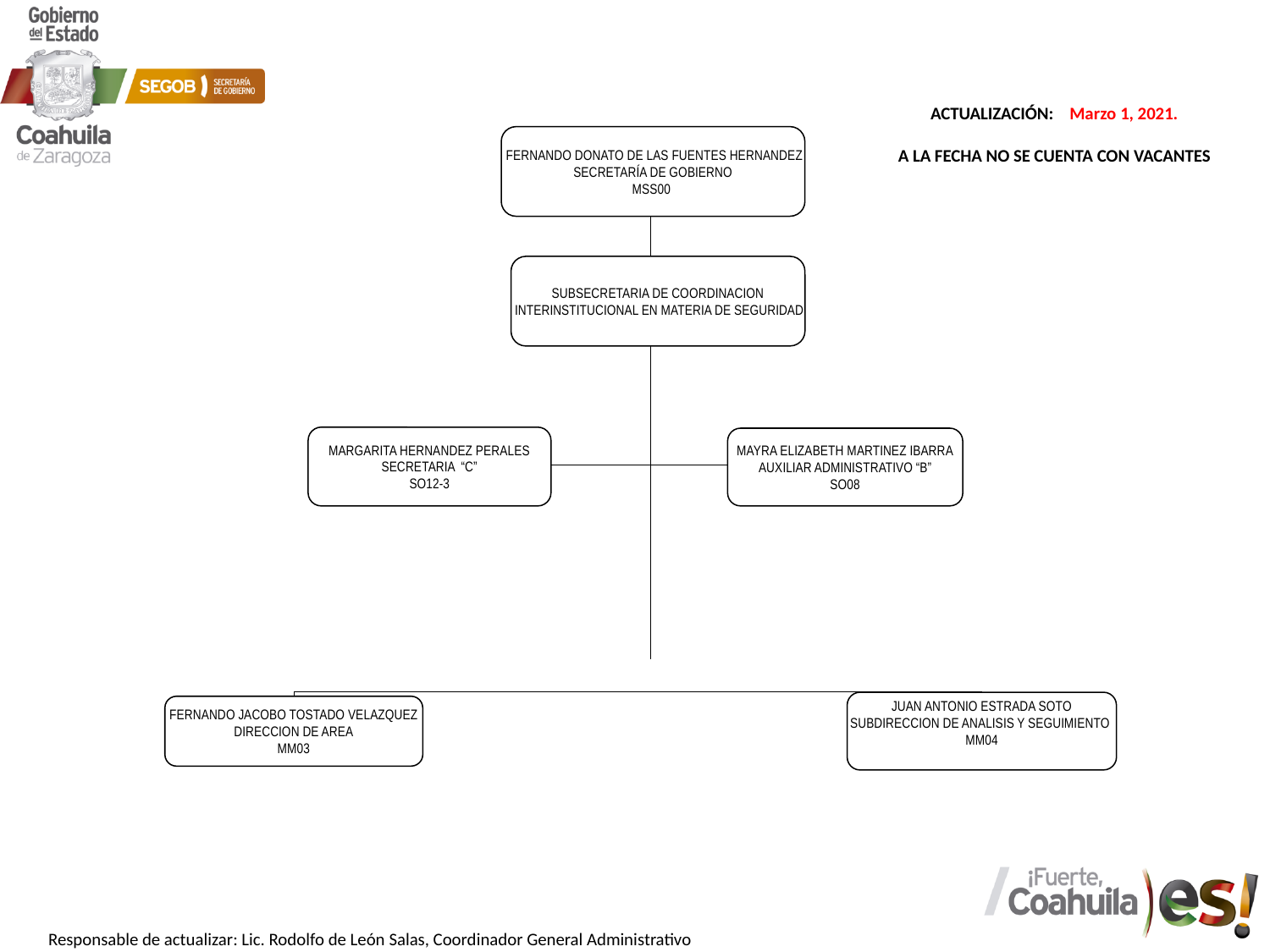

FERNANDO DONATO DE LAS FUENTES HERNANDEZ
SECRETARÍA DE GOBIERNO
MSS00

SUBSECRETARIA DE COORDINACION
 INTERINSTITUCIONAL EN MATERIA DE SEGURIDAD

MARGARITA HERNANDEZ PERALES
SECRETARIA  “C”
SO12-3

MAYRA ELIZABETH MARTINEZ IBARRA
AUXILIAR ADMINISTRATIVO “B”
SO08

JUAN ANTONIO ESTRADA SOTO
SUBDIRECCION DE ANALISIS Y SEGUIMIENTO
MM04

FERNANDO JACOBO TOSTADO VELAZQUEZ
DIRECCION DE AREA
MM03